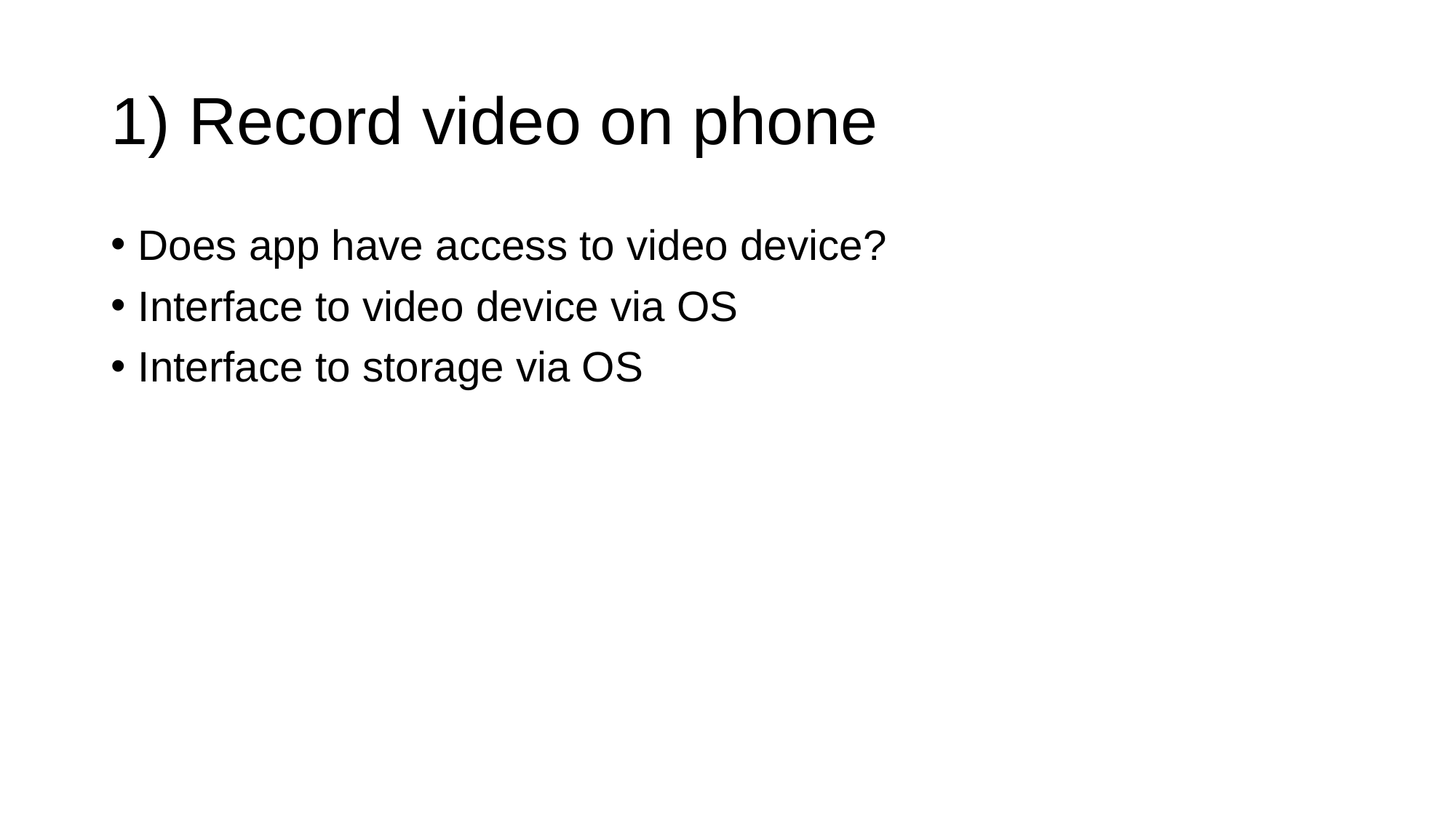

# 1) Record video on phone
Does app have access to video device?
Interface to video device via OS
Interface to storage via OS